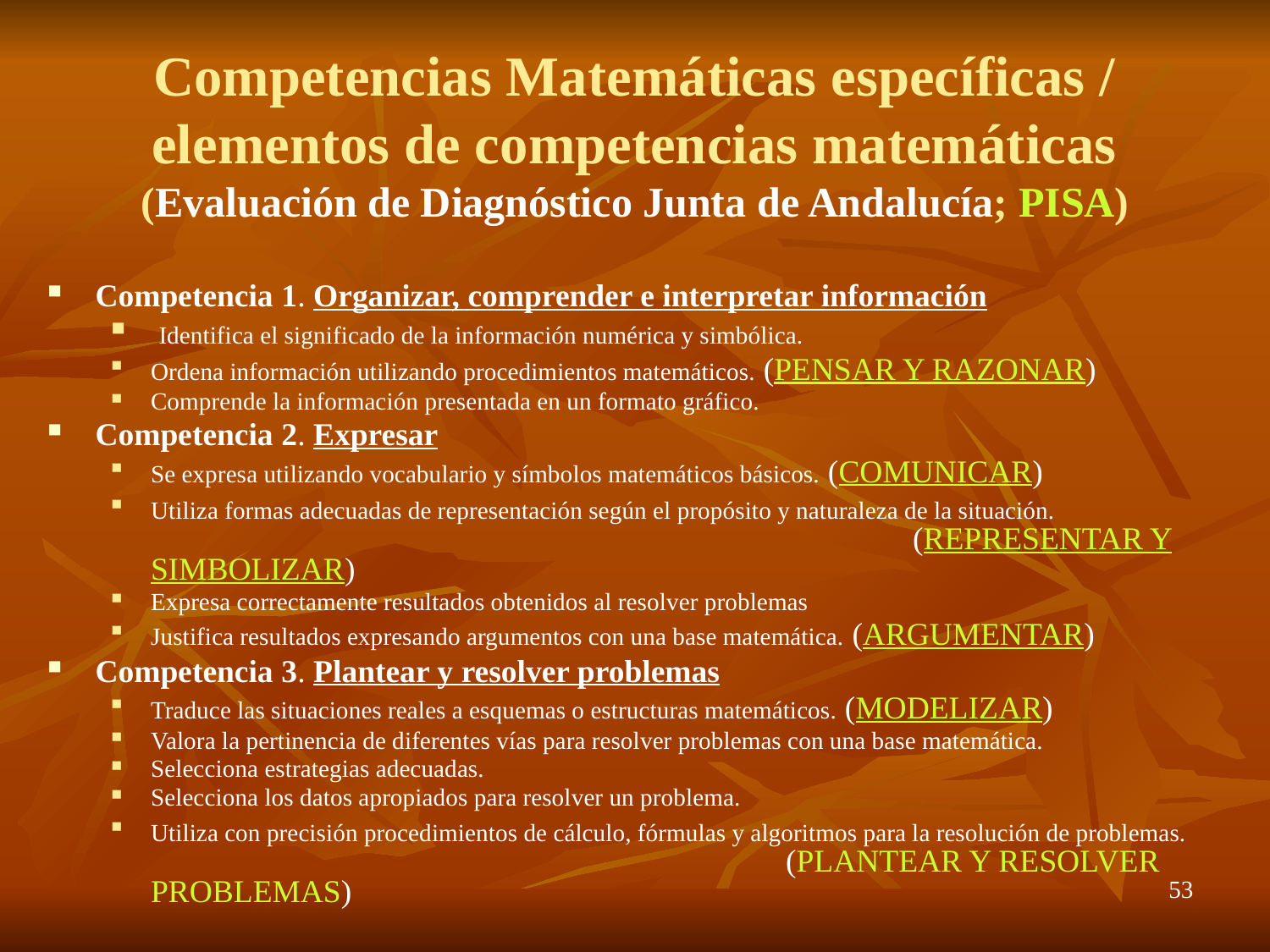

# Competencias Matemáticas específicas / elementos de competencias matemáticas (Evaluación de Diagnóstico Junta de Andalucía; PISA)
Competencia 1. Organizar, comprender e interpretar información
 Identifica el significado de la información numérica y simbólica.
Ordena información utilizando procedimientos matemáticos. (PENSAR Y RAZONAR)
Comprende la información presentada en un formato gráfico.
Competencia 2. Expresar
Se expresa utilizando vocabulario y símbolos matemáticos básicos. (COMUNICAR)
Utiliza formas adecuadas de representación según el propósito y naturaleza de la situación. 							(REPRESENTAR Y SIMBOLIZAR)
Expresa correctamente resultados obtenidos al resolver problemas
Justifica resultados expresando argumentos con una base matemática. (ARGUMENTAR)
Competencia 3. Plantear y resolver problemas
Traduce las situaciones reales a esquemas o estructuras matemáticos. (MODELIZAR)
Valora la pertinencia de diferentes vías para resolver problemas con una base matemática.
Selecciona estrategias adecuadas.
Selecciona los datos apropiados para resolver un problema.
Utiliza con precisión procedimientos de cálculo, fórmulas y algoritmos para la resolución de problemas. 					(PLANTEAR Y RESOLVER PROBLEMAS)
53